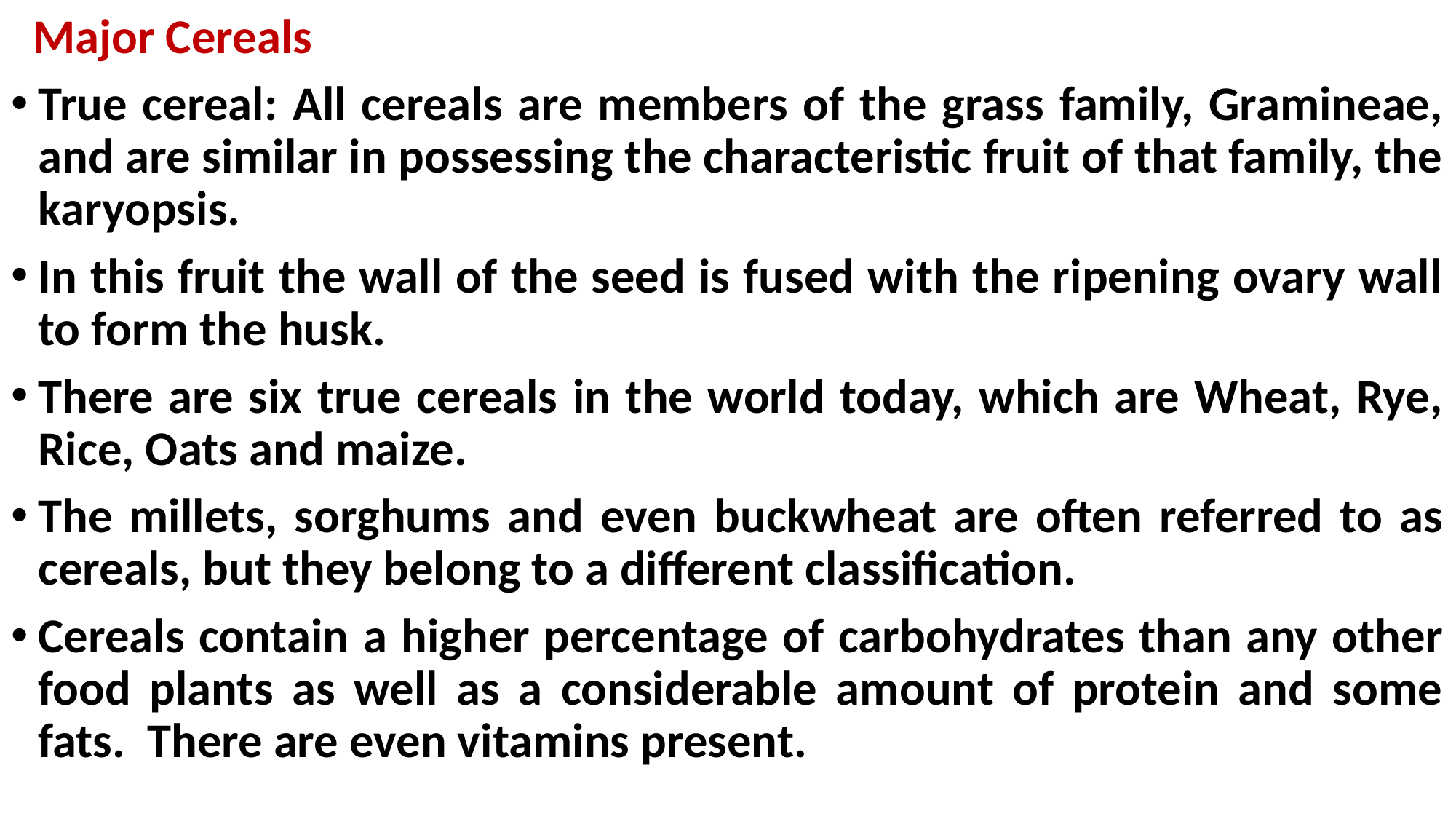

True cereal: All cereals are members of the grass family, Gramineae, and are similar in possessing the characteristic fruit of that family, the karyopsis.
In this fruit the wall of the seed is fused with the ripening ovary wall to form the husk.
There are six true cereals in the world today, which are Wheat, Rye, Rice, Oats and maize.
The millets, sorghums and even buckwheat are often referred to as cereals, but they belong to a different classification.
Cereals contain a higher percentage of carbohydrates than any other food plants as well as a considerable amount of protein and some fats.  There are even vitamins present.

Major Cereals